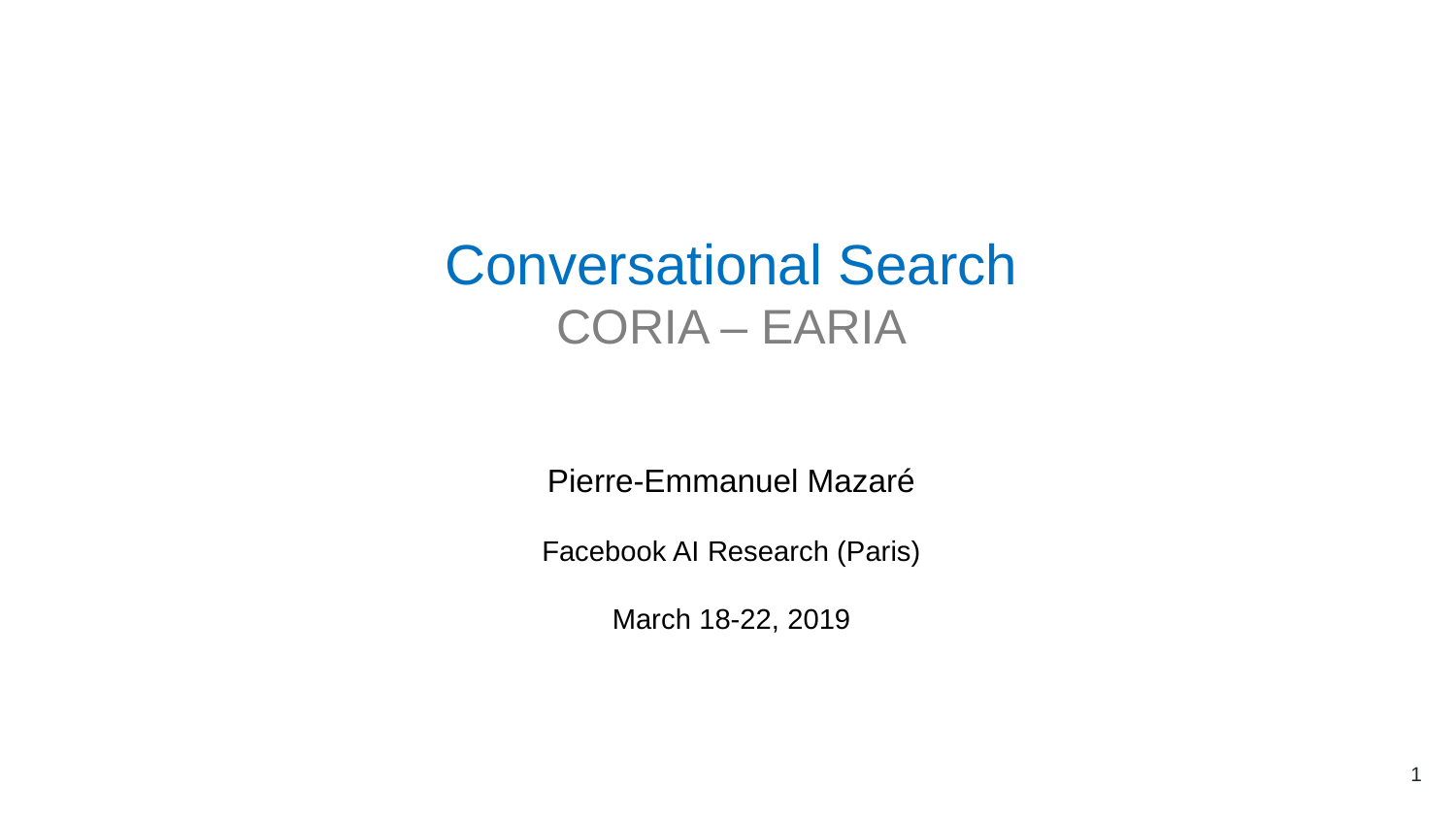

Conversational Search
CORIA – EARIA
Pierre-Emmanuel Mazaré
Facebook AI Research (Paris)

March 18-22, 2019
1